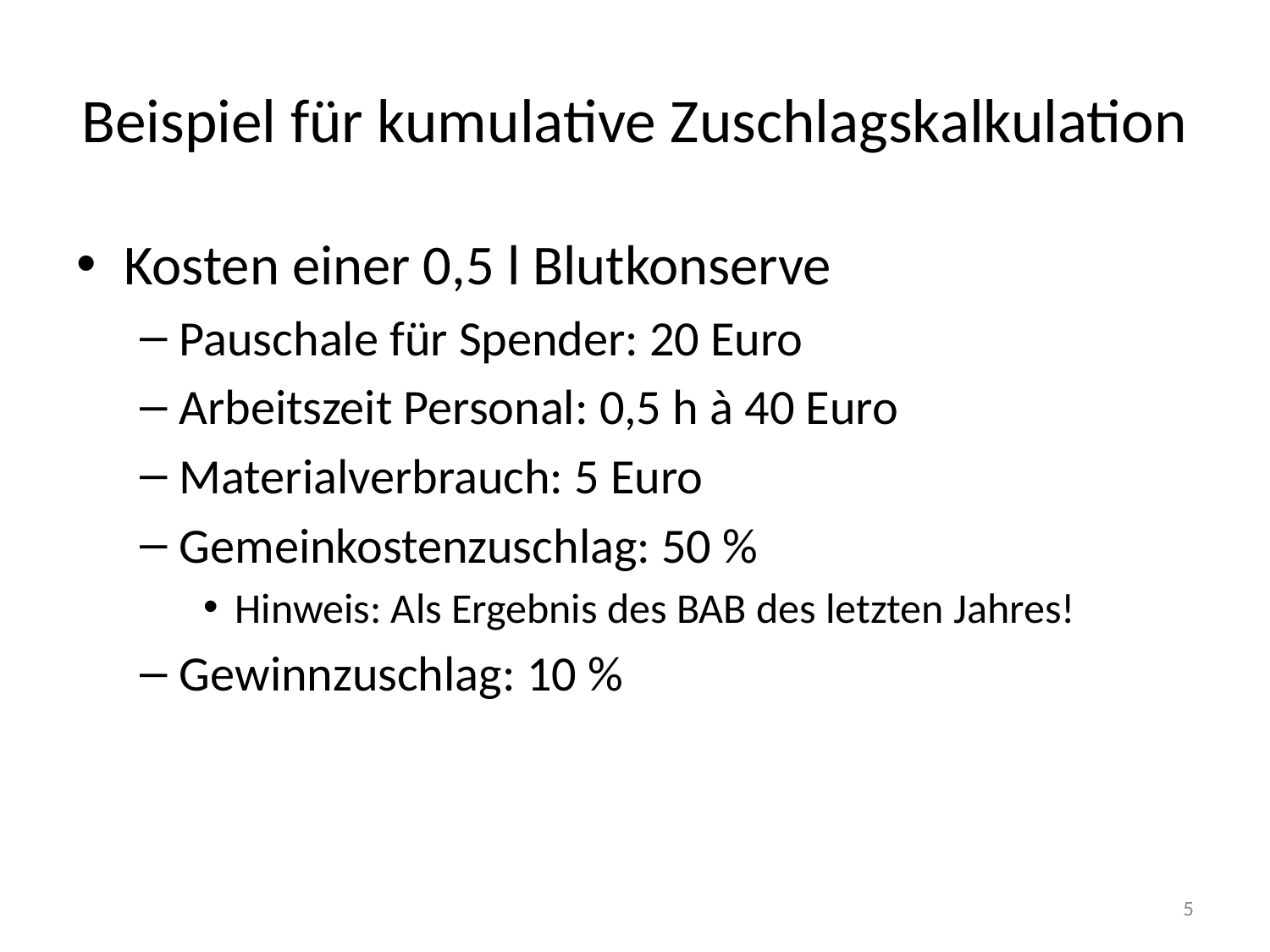

# Beispiel für kumulative Zuschlagskalkulation
Kosten einer 0,5 l Blutkonserve
Pauschale für Spender: 20 Euro
Arbeitszeit Personal: 0,5 h à 40 Euro
Materialverbrauch: 5 Euro
Gemeinkostenzuschlag: 50 %
Hinweis: Als Ergebnis des BAB des letzten Jahres!
Gewinnzuschlag: 10 %
5